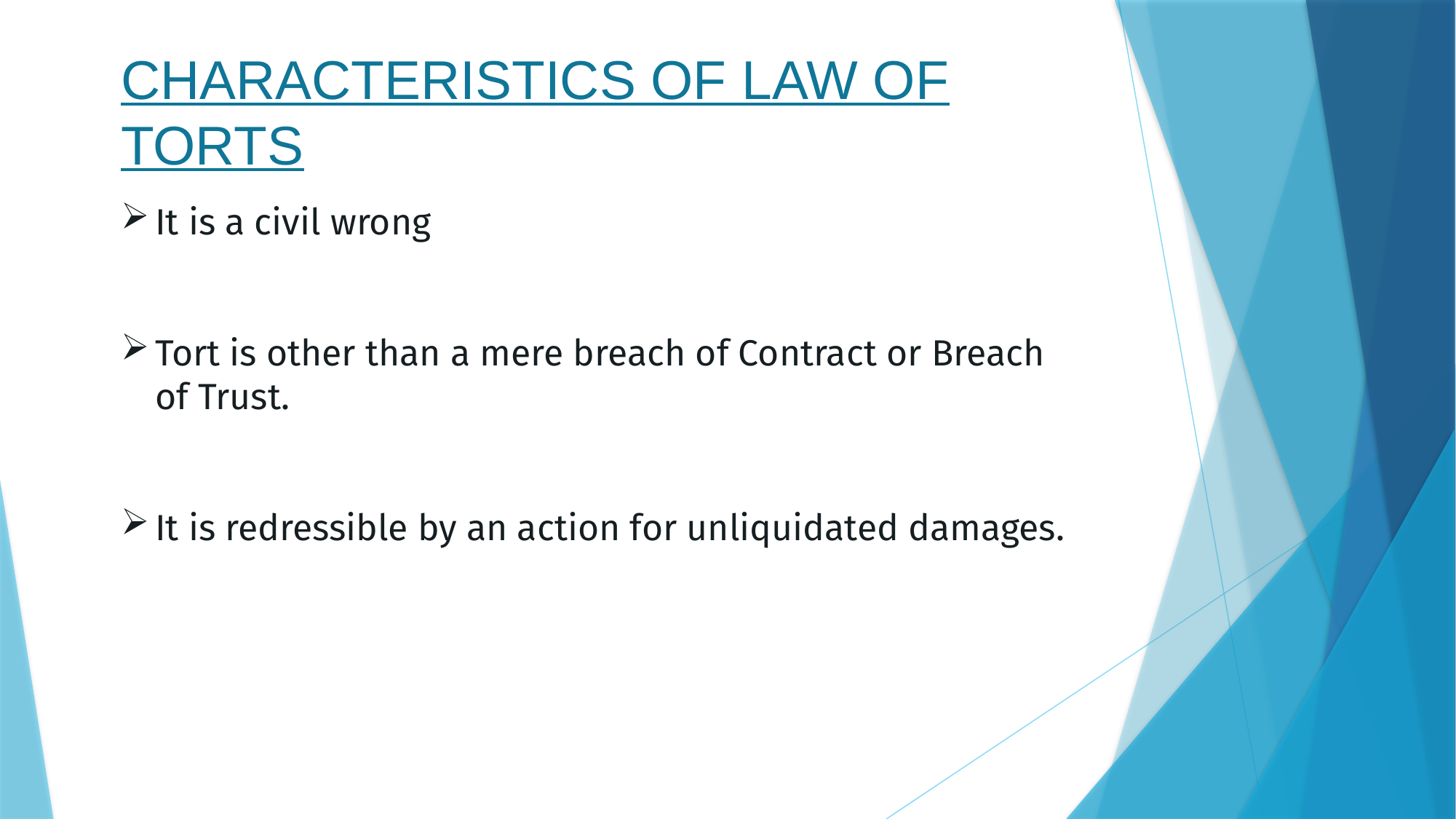

CHARACTERISTICS OF LAW OF TORTS
It is a civil wrong

Tort is other than a mere breach of Contract or Breach of Trust.

It is redressible by an action for unliquidated damages.